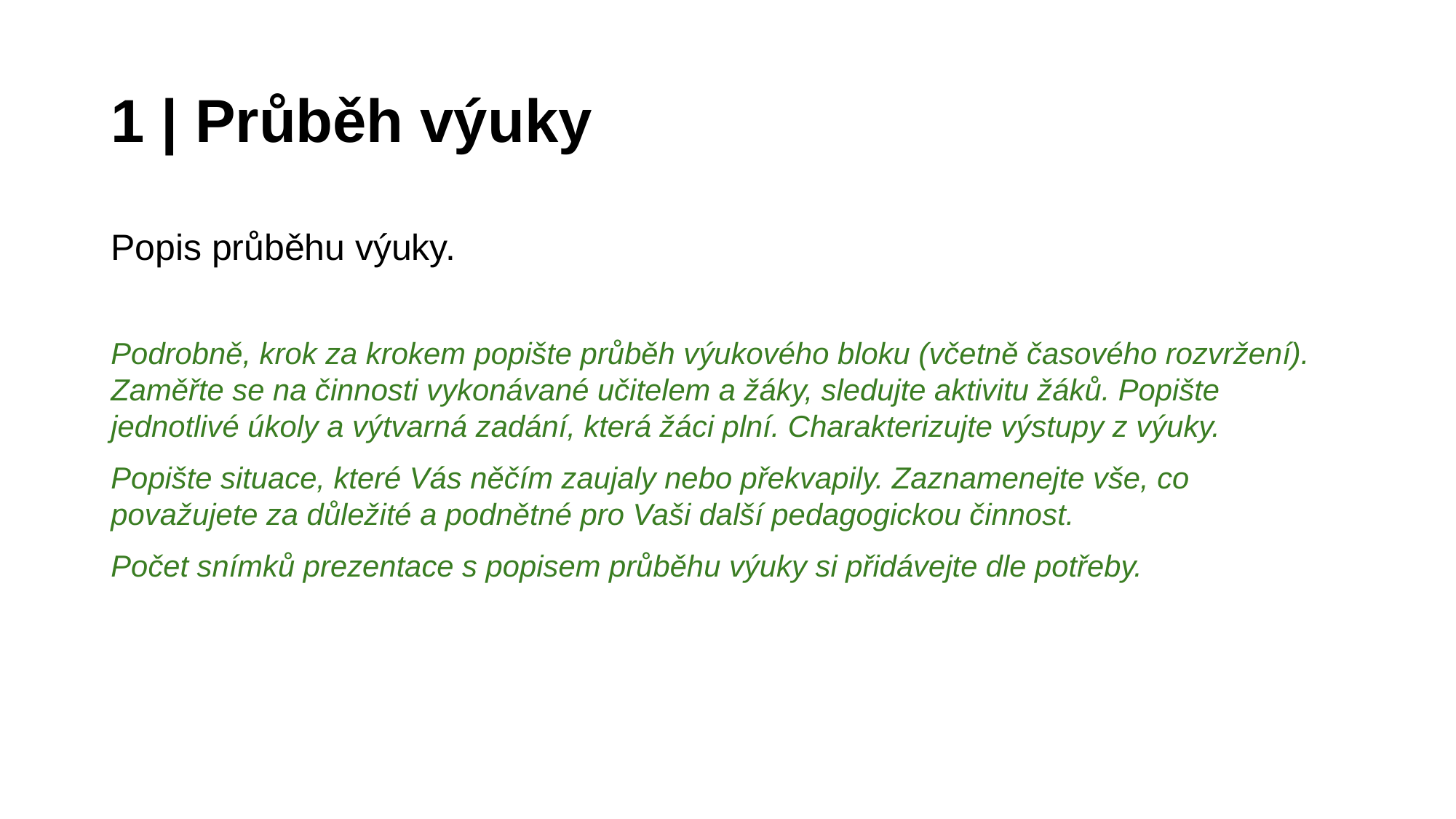

# 1 | Průběh výuky
Popis průběhu výuky.

Podrobně, krok za krokem popište průběh výukového bloku (včetně časového rozvržení). Zaměřte se na činnosti vykonávané učitelem a žáky, sledujte aktivitu žáků. Popište jednotlivé úkoly a výtvarná zadání, která žáci plní. Charakterizujte výstupy z výuky.
Popište situace, které Vás něčím zaujaly nebo překvapily. Zaznamenejte vše, co považujete za důležité a podnětné pro Vaši další pedagogickou činnost.
Počet snímků prezentace s popisem průběhu výuky si přidávejte dle potřeby.